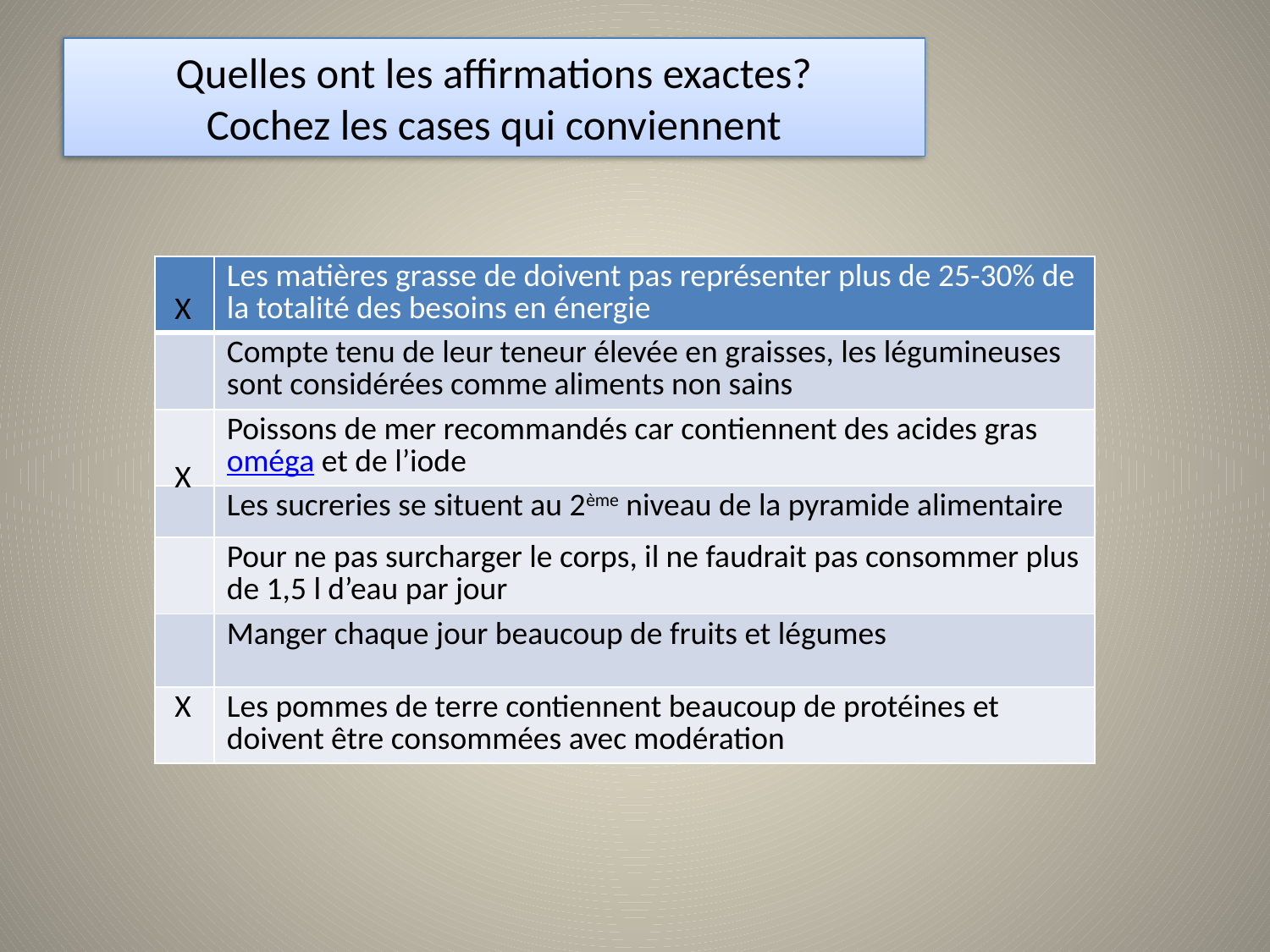

# Quelles ont les affirmations exactes? Cochez les cases qui conviennent
|  | Les matières grasse de doivent pas représenter plus de 25-30% de la totalité des besoins en énergie |
| --- | --- |
|  | Compte tenu de leur teneur élevée en graisses, les légumineuses sont considérées comme aliments non sains |
|  | Poissons de mer recommandés car contiennent des acides gras oméga et de l’iode |
|  | Les sucreries se situent au 2ème niveau de la pyramide alimentaire |
|  | Pour ne pas surcharger le corps, il ne faudrait pas consommer plus de 1,5 l d’eau par jour |
|  | Manger chaque jour beaucoup de fruits et légumes |
|  | Les pommes de terre contiennent beaucoup de protéines et doivent être consommées avec modération |
X
X
X